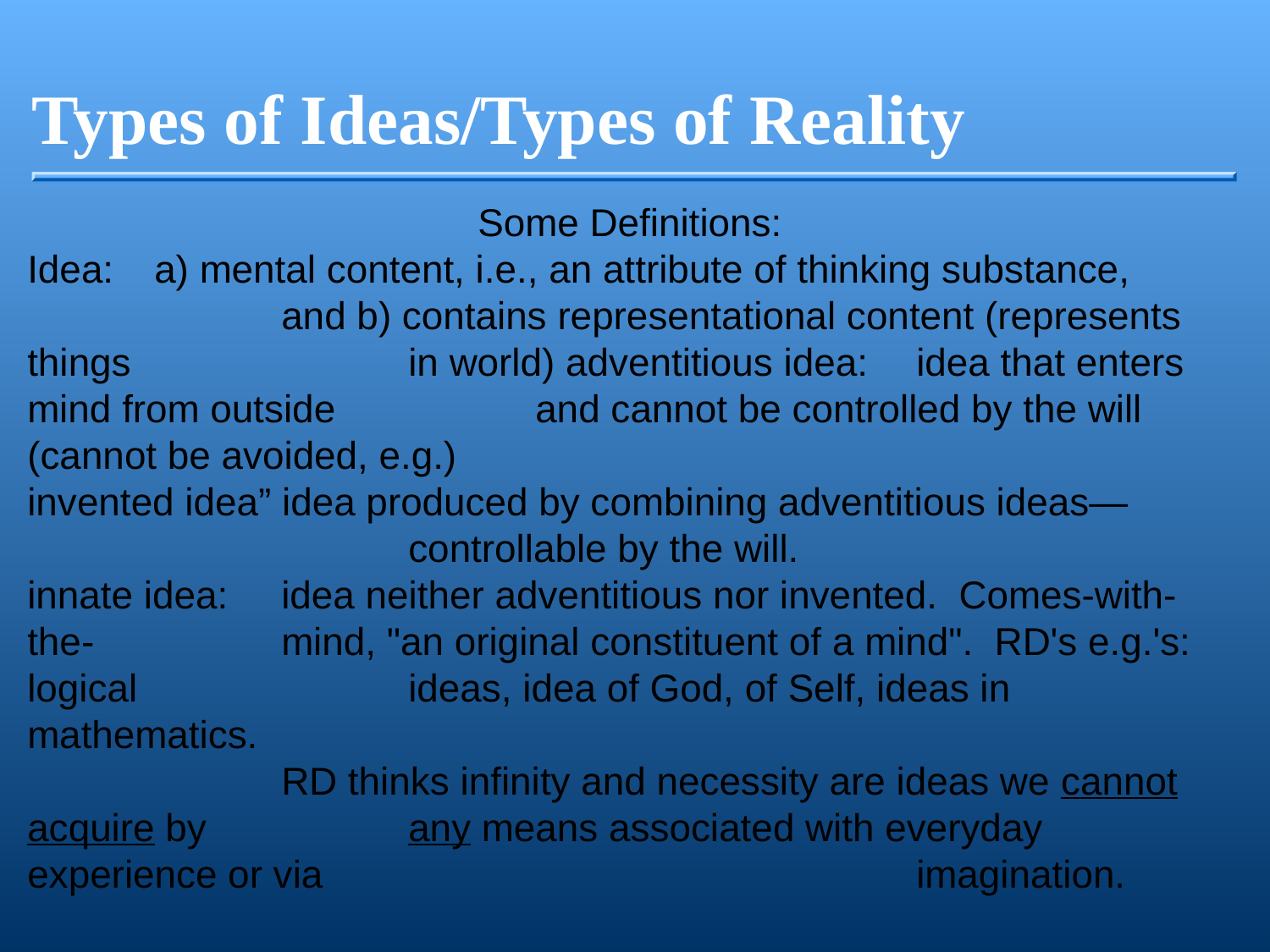

Types of Ideas/Types of Reality

Some Definitions:
Idea:	a) mental content, i.e., an attribute of thinking substance,
		and b) contains representational content (represents things 			in world) adventitious idea:	idea that enters mind from outside 		and cannot be controlled by the will (cannot be avoided, e.g.)
invented idea” idea produced by combining adventitious ideas—				controllable by the will.
innate idea:	idea neither adventitious nor invented.  Comes-with-the-		mind, "an original constituent of a mind".  RD's e.g.'s: logical 			ideas, idea of God, of Self, ideas in mathematics.
		RD thinks infinity and necessity are ideas we cannot acquire by 		any means associated with everyday experience or via 					imagination.